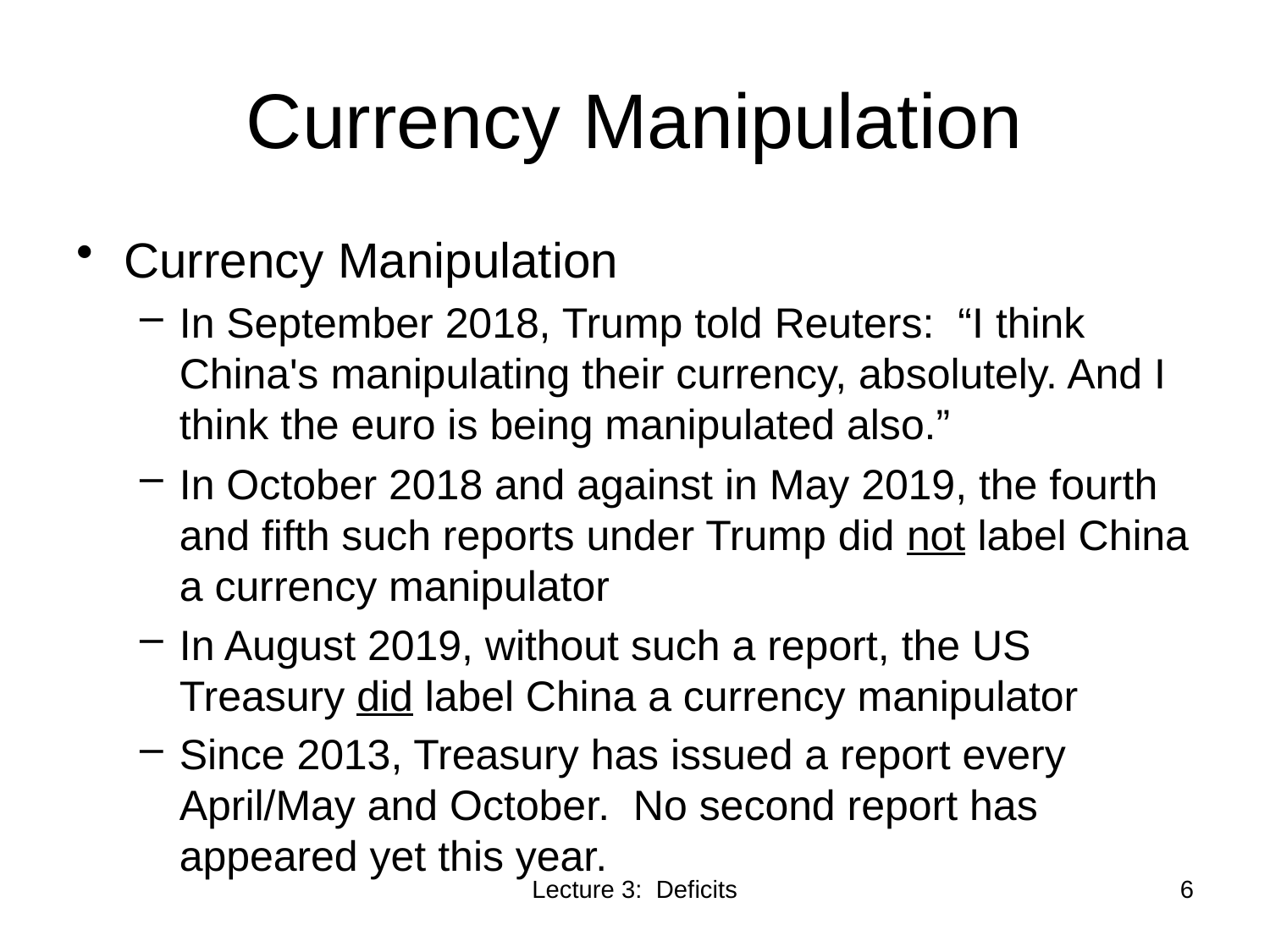

# Currency Manipulation
Currency Manipulation
In September 2018, Trump told Reuters:  “I think China's manipulating their currency, absolutely. And I think the euro is being manipulated also.”
In October 2018 and against in May 2019, the fourth and fifth such reports under Trump did not label China a currency manipulator
In August 2019, without such a report, the US Treasury did label China a currency manipulator
Since 2013, Treasury has issued a report every April/May and October.  No second report has appeared yet this year.
Lecture 3:  Deficits
6